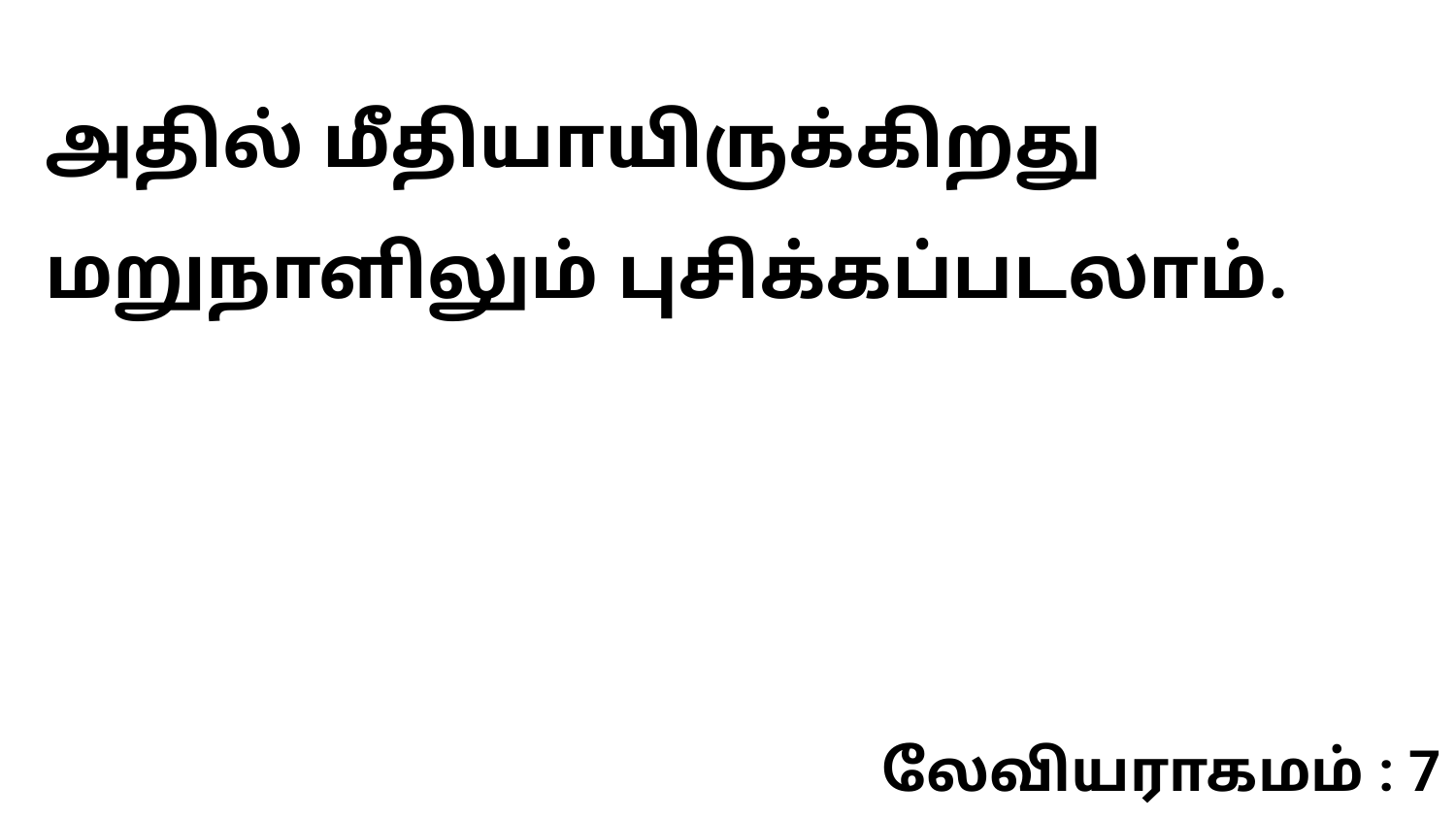

அதில் மீதியாயிருக்கிறது மறுநாளிலும் புசிக்கப்படலாம்.
லேவியராகமம் : 7